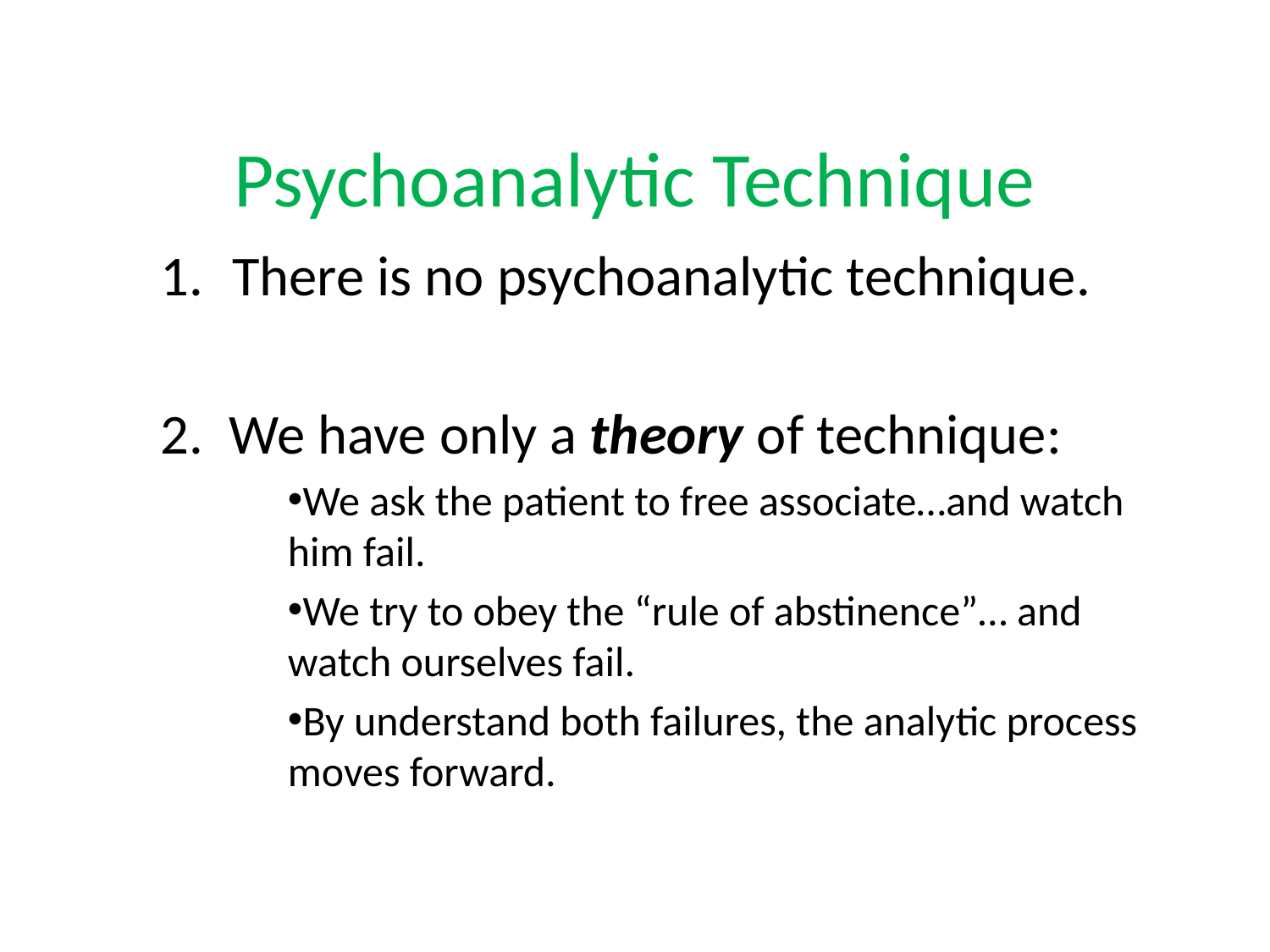

# Psychoanalytic Technique
There is no psychoanalytic technique.

2.  We have only a theory of technique:
We ask the patient to free associate…and watch him fail.
We try to obey the “rule of abstinence”… and watch ourselves fail.
By understand both failures, the analytic process moves forward.